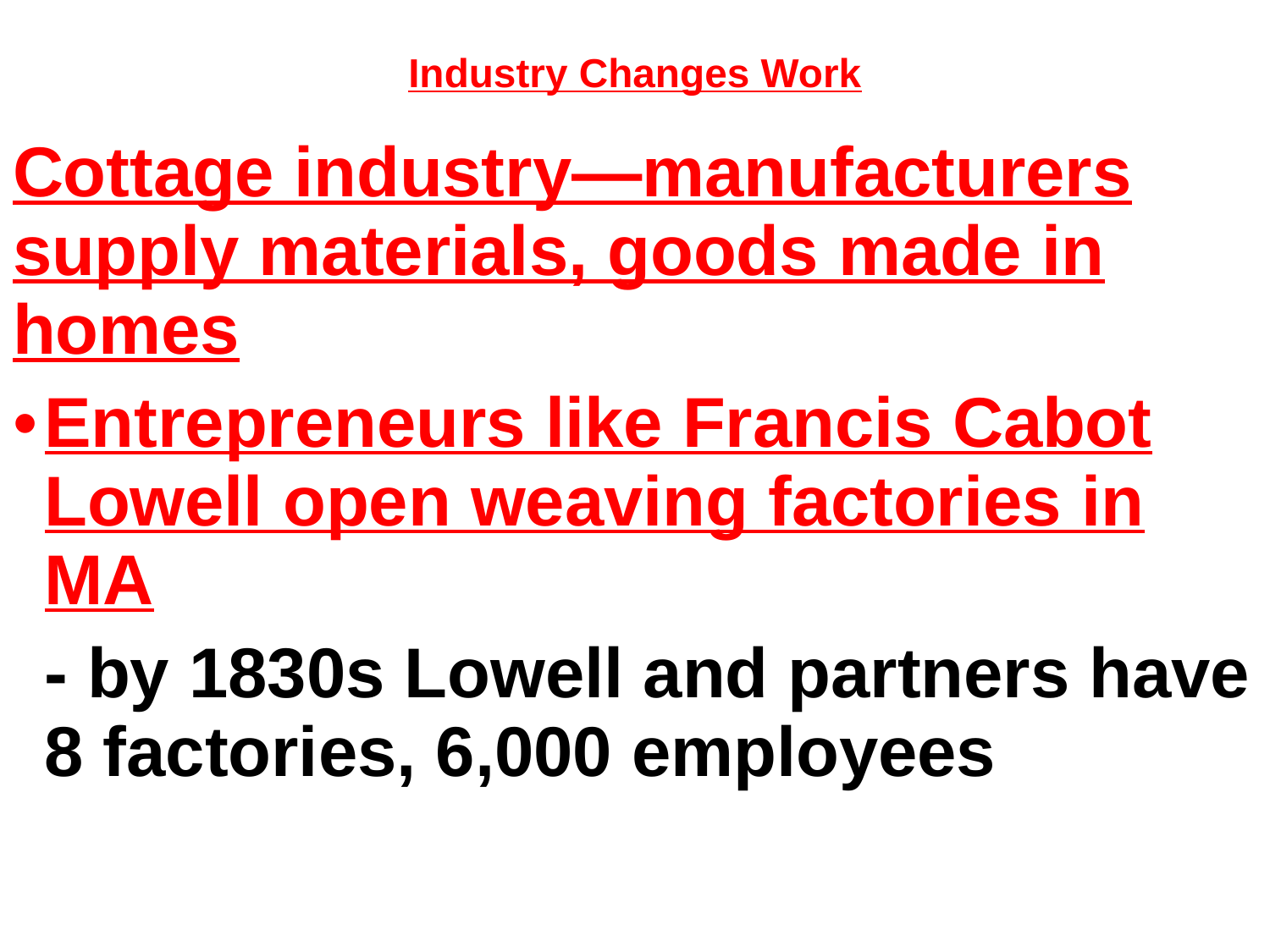

# Industry Changes Work
Cottage industry—manufacturers supply materials, goods made in homes
Entrepreneurs like Francis Cabot Lowell open weaving factories in MA
	- by 1830s Lowell and partners have 8 factories, 6,000 employees